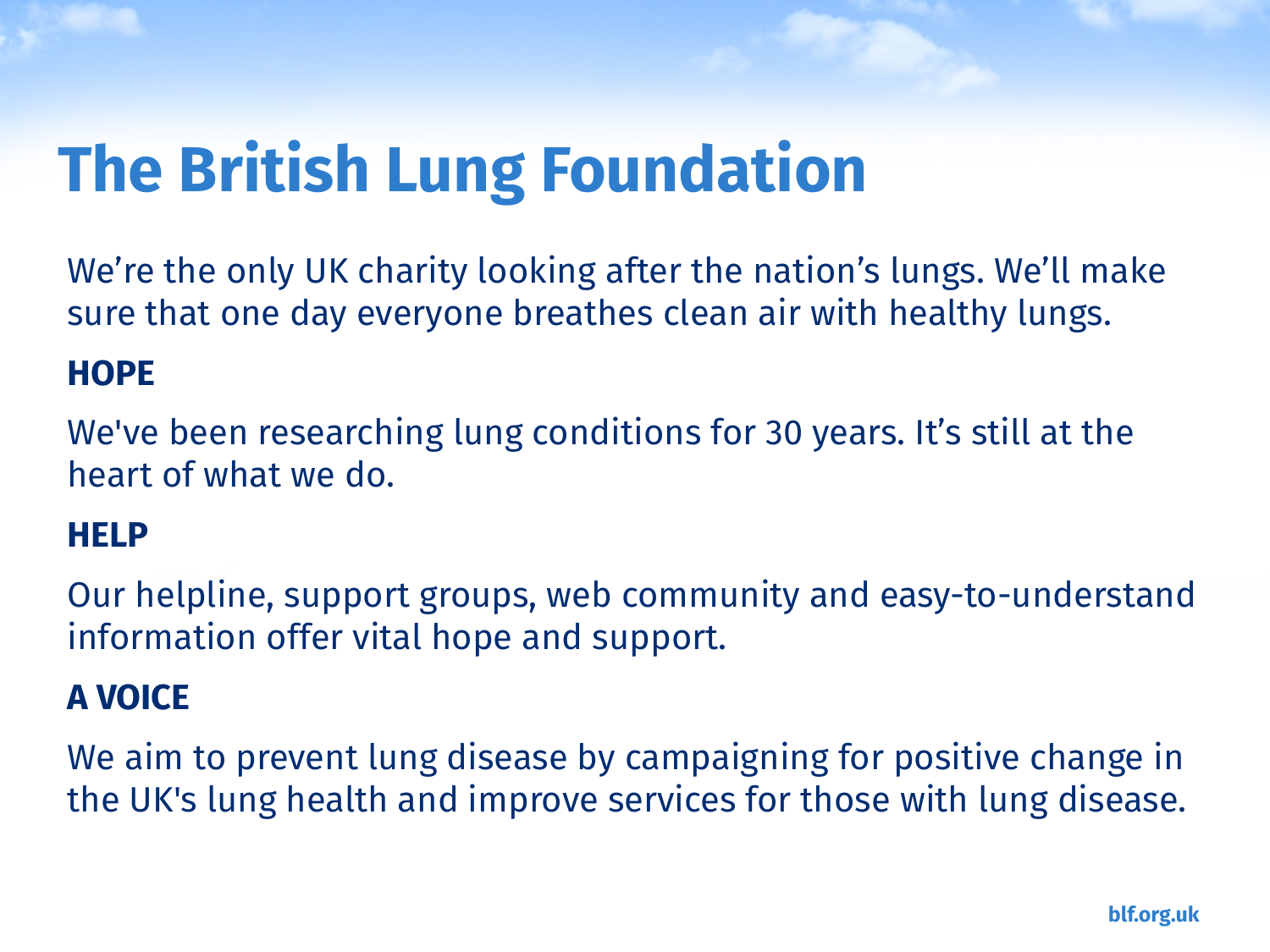

# The British Lung Foundation
We’re the only UK charity looking after the nation’s lungs. We’ll make sure that one day everyone breathes clean air with healthy lungs.
HOPE
We've been researching lung conditions for 30 years. It’s still at the heart of what we do.
HELP
Our helpline, support groups, web community and easy-to-understand information offer vital hope and support.
A VOICE
We aim to prevent lung disease by campaigning for positive change in the UK's lung health and improve services for those with lung disease.